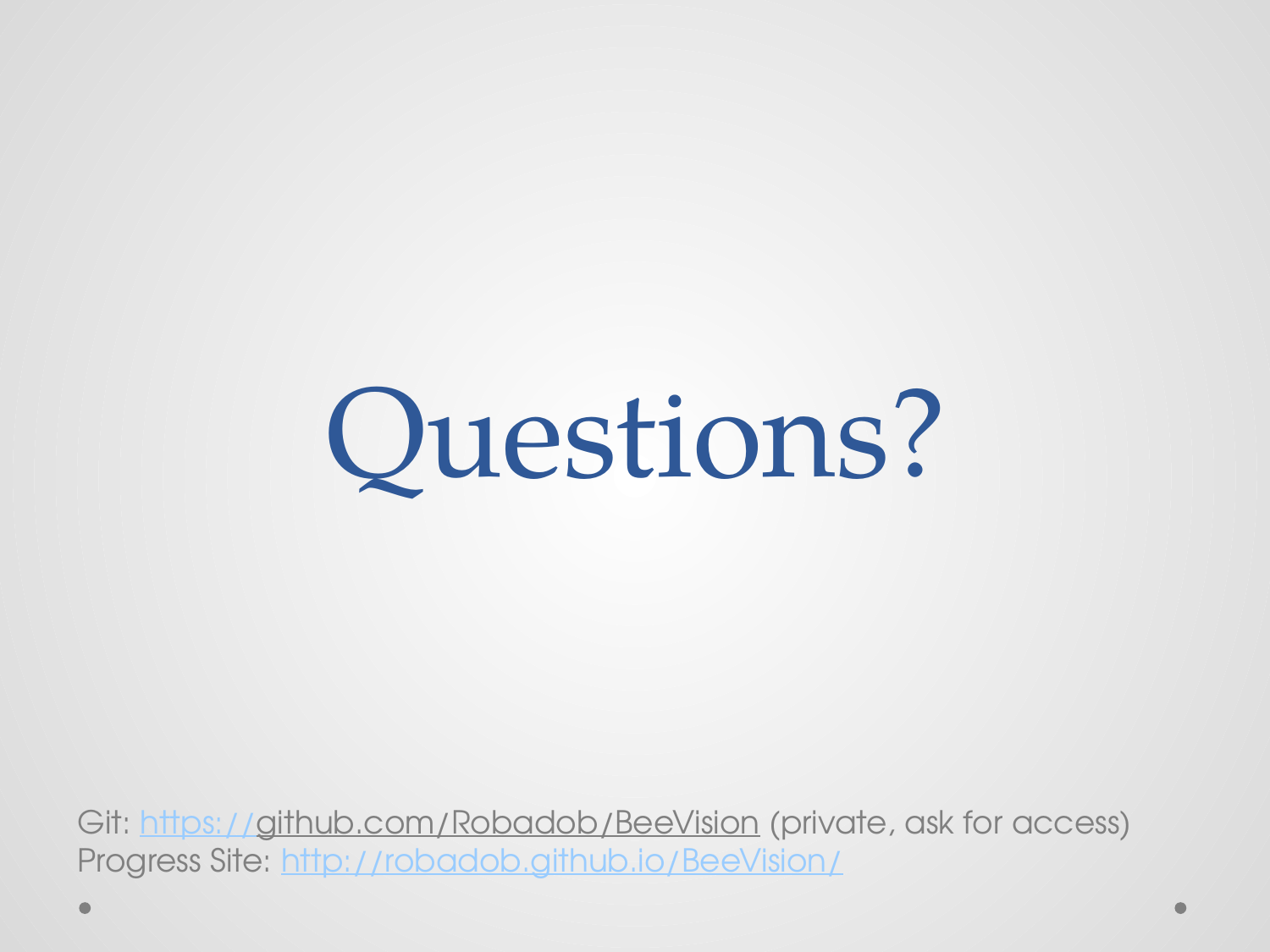

# Questions?
Git: https://github.com/Robadob/BeeVision (private, ask for access)
Progress Site: http://robadob.github.io/BeeVision/